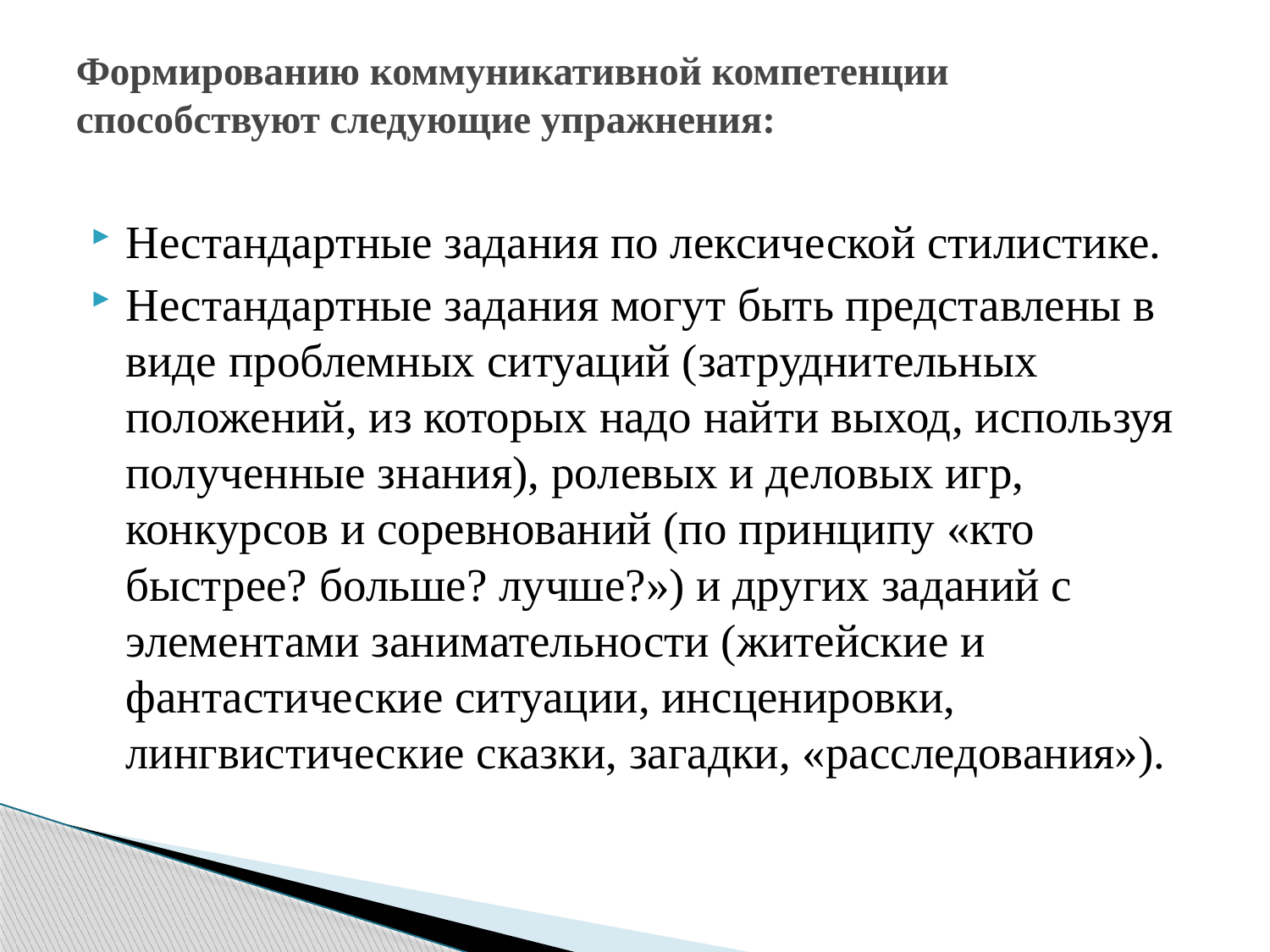

# Формированию коммуникативной компетенции способствуют следующие упражнения:
Нестандартные задания по лексической стилистике.
Нестандартные задания могут быть представлены в виде проблемных ситуаций (затруднительных положений, из которых надо найти выход, используя полученные знания), ролевых и деловых игр, конкурсов и соревнований (по принципу «кто быстрее? больше? лучше?») и других заданий с элементами занимательности (житейские и фантастические ситуации, инсценировки, лингвистические сказки, загадки, «расследования»).